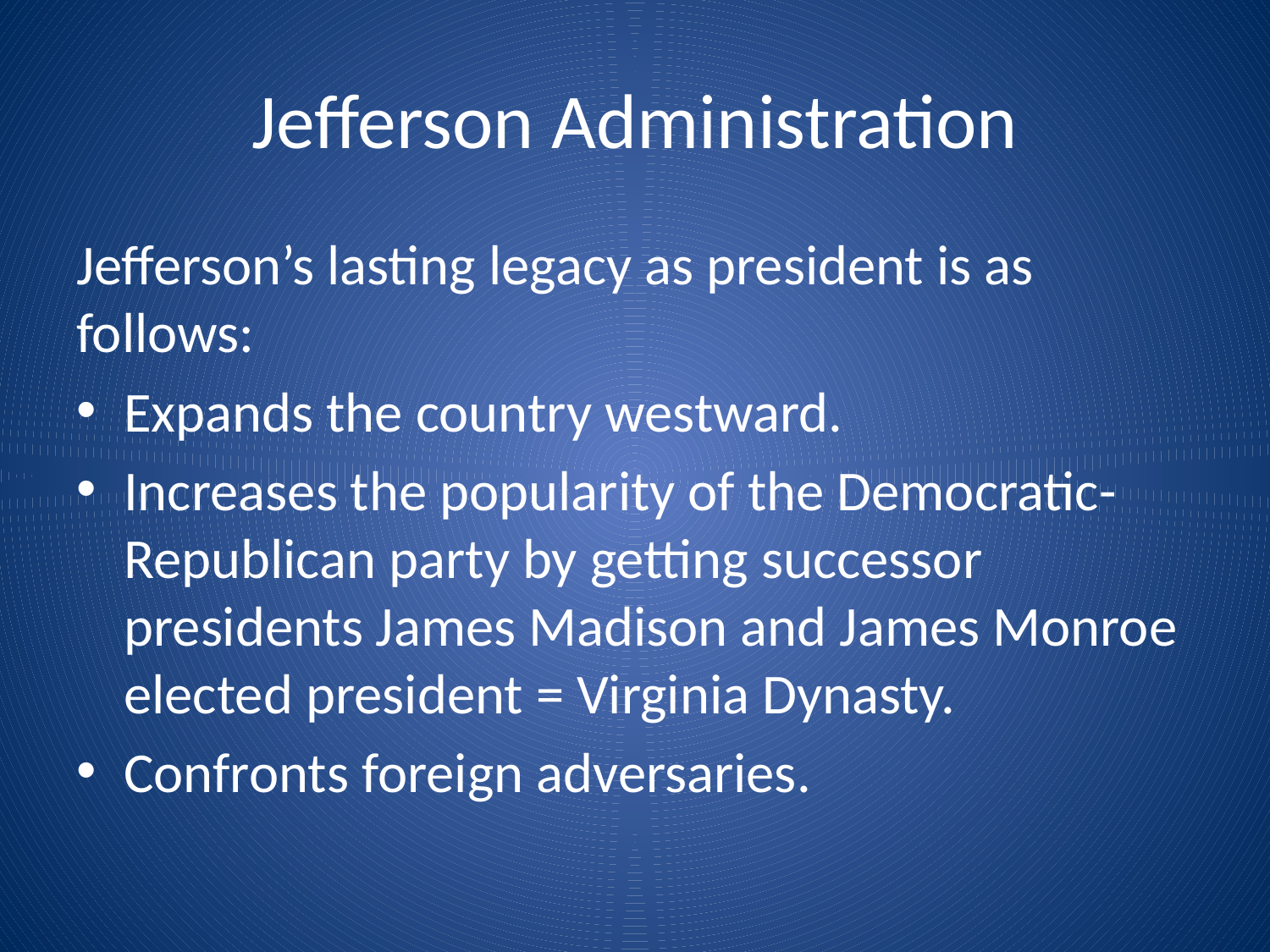

# Jefferson Administration
Jefferson’s lasting legacy as president is as follows:
Expands the country westward.
Increases the popularity of the Democratic-Republican party by getting successor presidents James Madison and James Monroe elected president = Virginia Dynasty.
Confronts foreign adversaries.